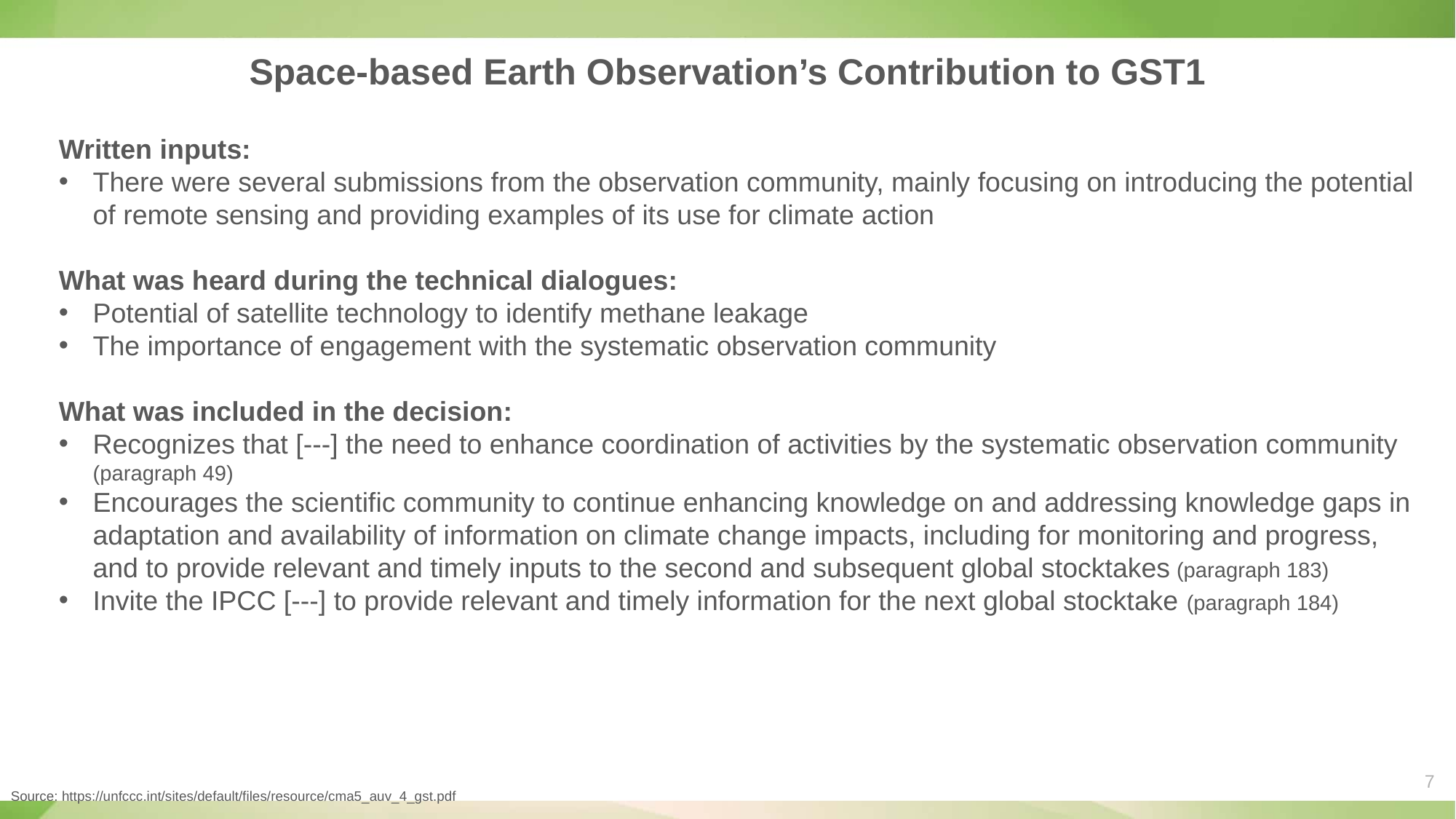

# Space-based Earth Observation’s Contribution to GST1
Written inputs:
There were several submissions from the observation community, mainly focusing on introducing the potential of remote sensing and providing examples of its use for climate action

What was heard during the technical dialogues:
Potential of satellite technology to identify methane leakage
The importance of engagement with the systematic observation community

What was included in the decision:
Recognizes that [---] the need to enhance coordination of activities by the systematic observation community (paragraph 49)
Encourages the scientific community to continue enhancing knowledge on and addressing knowledge gaps in adaptation and availability of information on climate change impacts, including for monitoring and progress, and to provide relevant and timely inputs to the second and subsequent global stocktakes (paragraph 183)
Invite the IPCC [---] to provide relevant and timely information for the next global stocktake (paragraph 184)
7
Source: https://unfccc.int/sites/default/files/resource/cma5_auv_4_gst.pdf